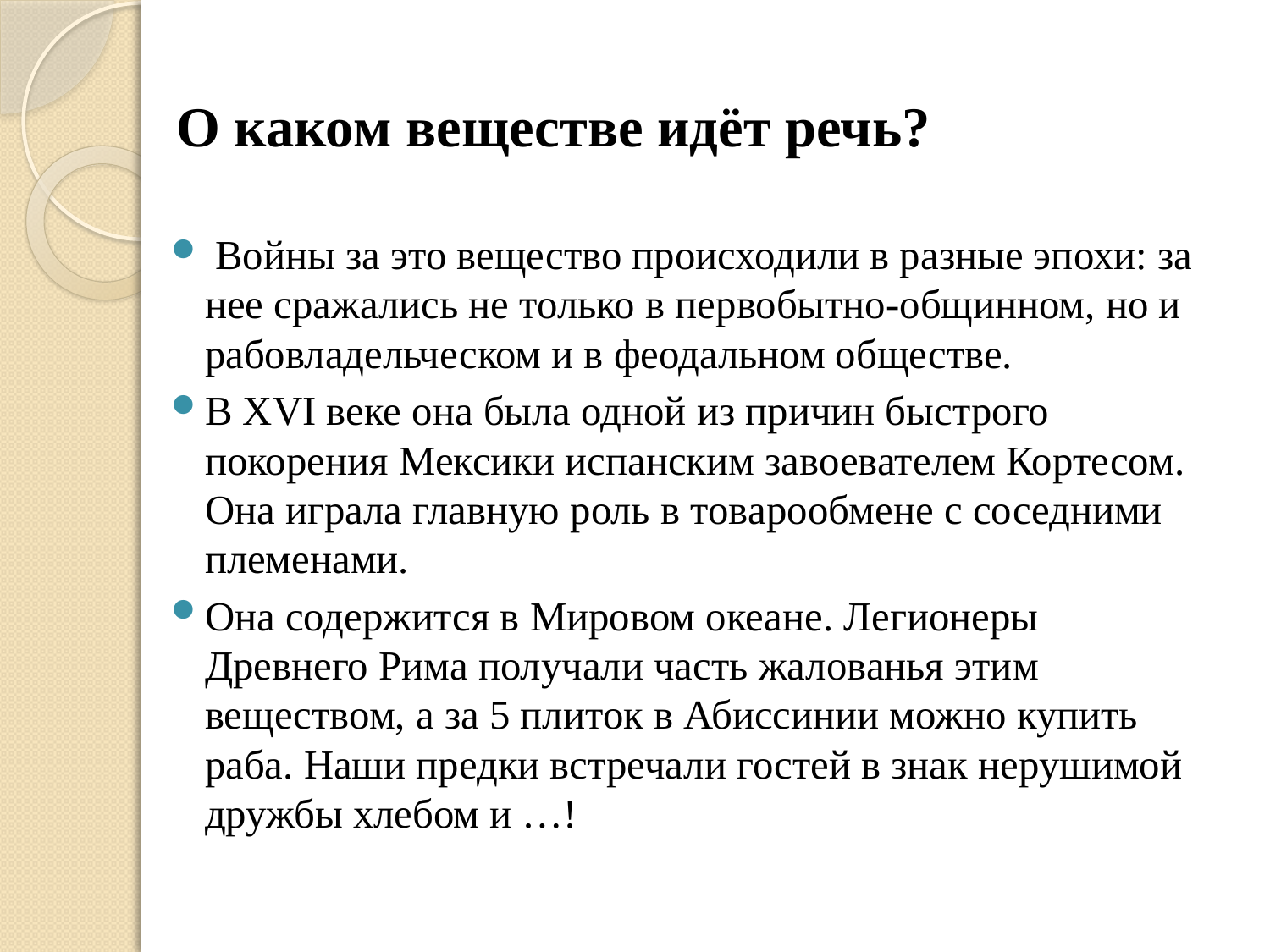

# О каком веществе идёт речь?
 Войны за это вещество происходили в разные эпохи: за нее сражались не только в первобытно-общинном, но и рабовладельческом и в феодальном обществе.
В XVI веке она была одной из причин быстрого покорения Мексики испанским завоевателем Кортесом. Она играла главную роль в товарообмене с соседними племенами.
Она содержится в Мировом океане. Легионеры Древнего Рима получали часть жалованья этим веществом, а за 5 плиток в Абиссинии можно купить раба. Наши предки встречали гостей в знак нерушимой дружбы хлебом и …!